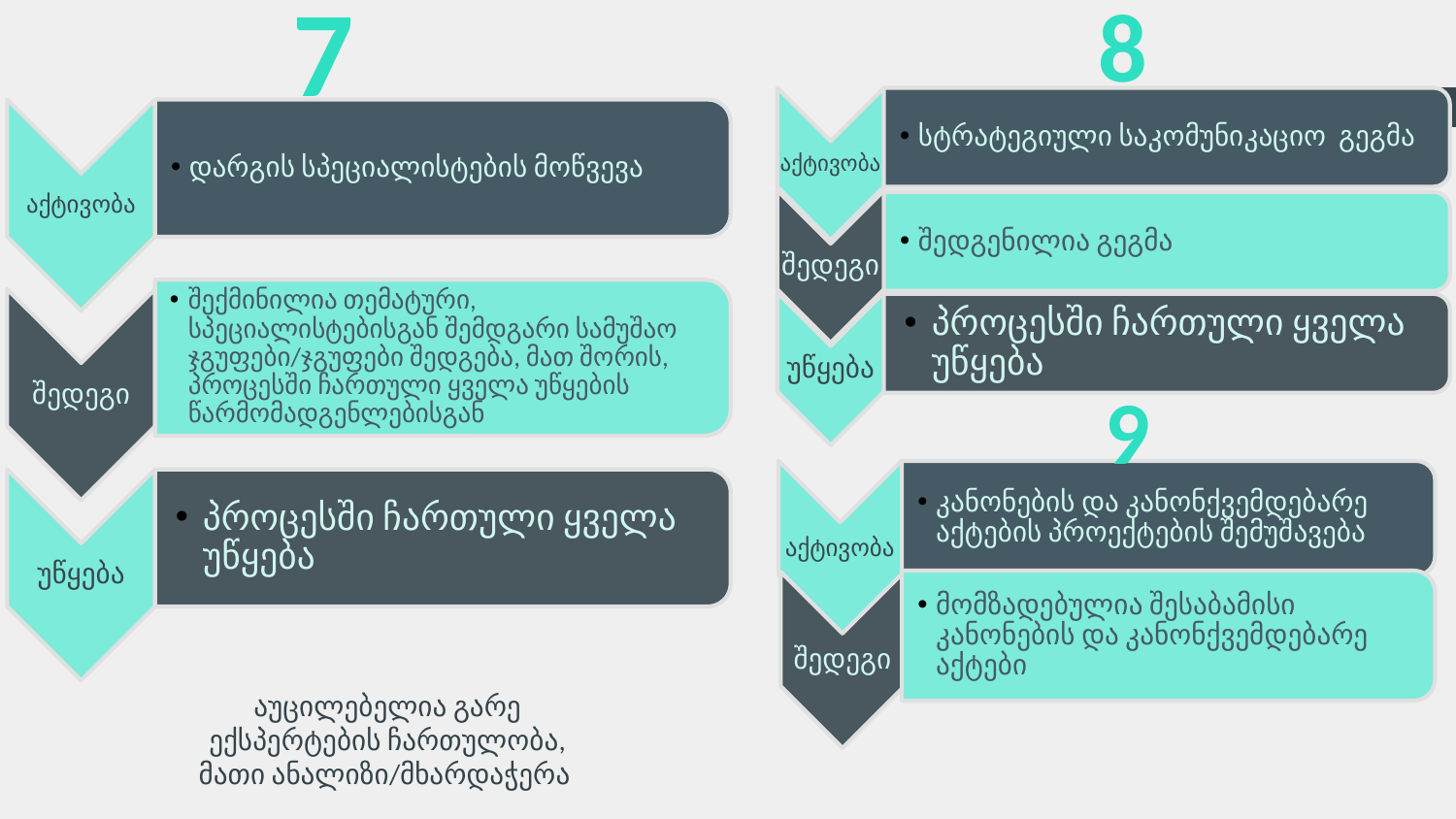

7
8
აქტივობა
სტრატეგიული საკომუნიკაციო  გეგმა
შედეგი
შედგენილია გეგმა
უწყება
პროცესში ჩართული ყველა უწყება
აქტივობა
დარგის სპეციალისტების მოწვევა
შედეგი
შექმინილია თემატური, სპეციალისტებისგან შემდგარი სამუშაო ჯგუფები/ჯგუფები შედგება, მათ შორის, პროცესში ჩართული ყველა უწყების წარმომადგენლებისგან
უწყება
პროცესში ჩართული ყველა უწყება
9
აქტივობა
კანონების და კანონქვემდებარე აქტების პროექტების შემუშავება
შედეგი
მომზადებულია შესაბამისი კანონების და კანონქვემდებარე აქტები
აუცილებელია გარე ექსპერტების ჩართულობა, მათი ანალიზი/მხარდაჭერა